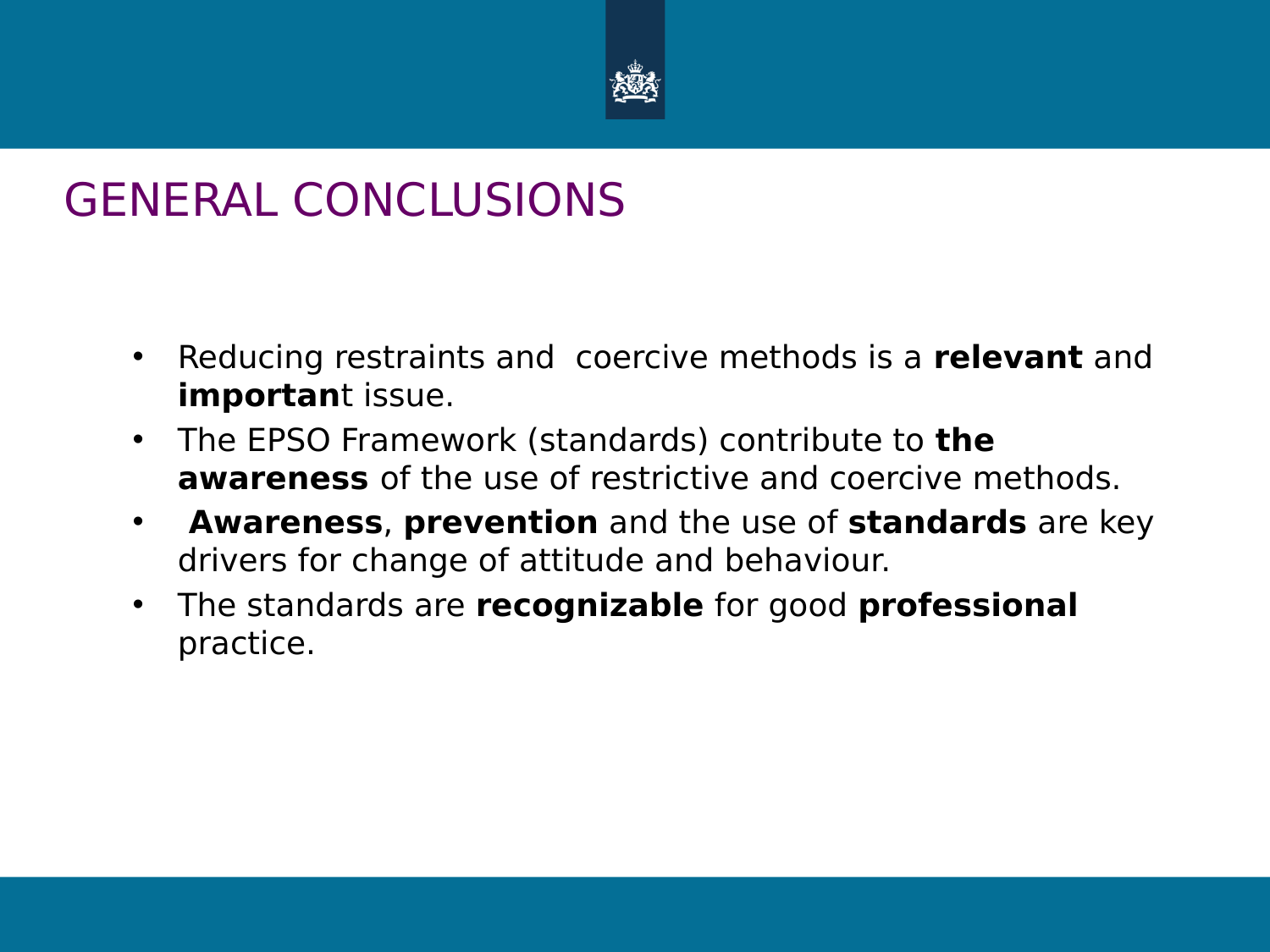

# GENERAL CONCLUSIONS

Reducing restraints and  coercive methods is a relevant and important issue.
The EPSO Framework (standards) contribute to the awareness of the use of restrictive and coercive methods.
 Awareness, prevention and the use of standards are key drivers for change of attitude and behaviour.
The standards are recognizable for good professional practice.